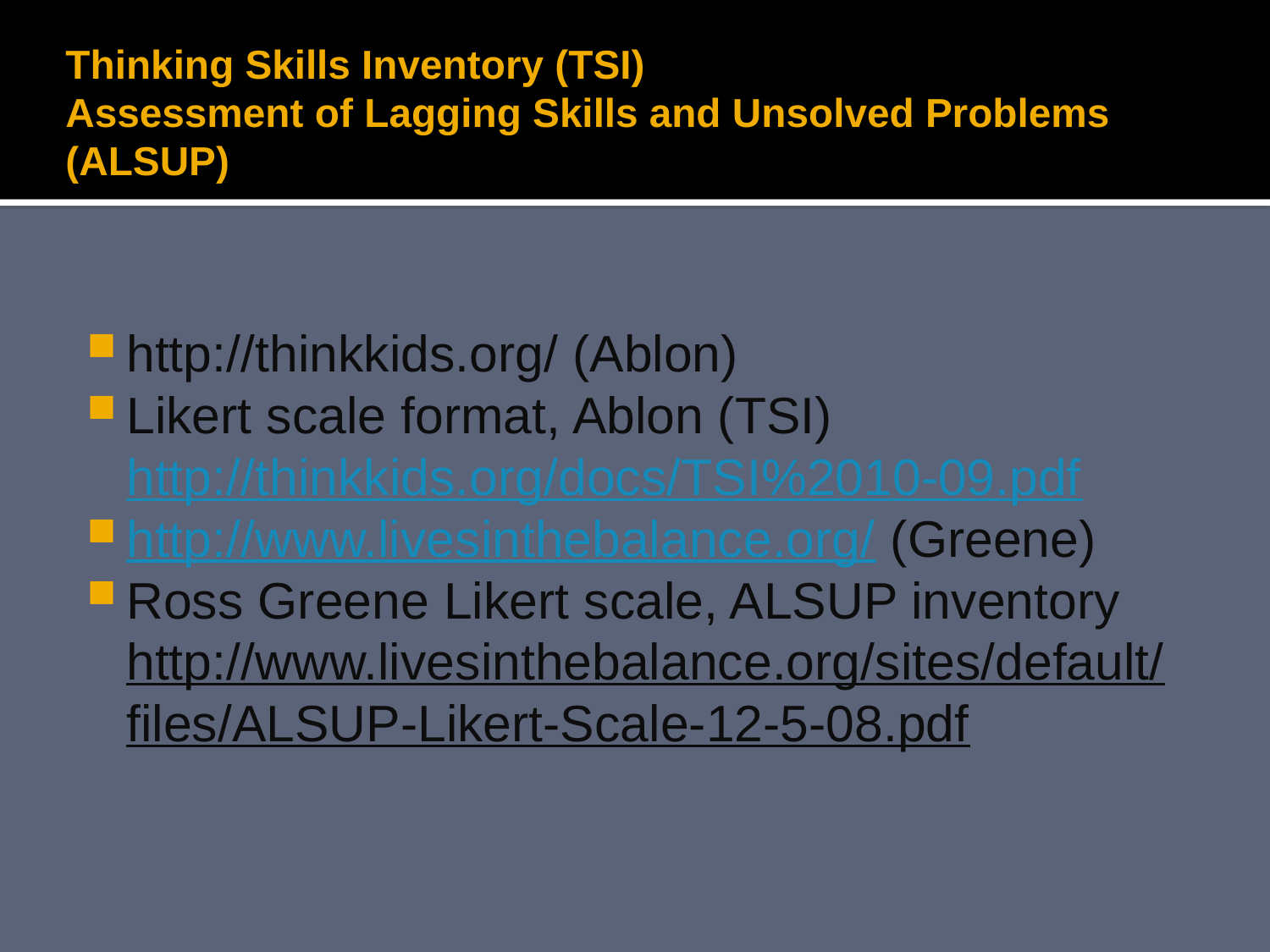

# Thinking Skills Inventory (TSI) Assessment of Lagging Skills and Unsolved Problems (ALSUP)

http://thinkkids.org/ (Ablon)
Likert scale format, Ablon (TSI) http://thinkkids.org/docs/TSI%2010-09.pdf
http://www.livesinthebalance.org/ (Greene)
Ross Greene Likert scale, ALSUP inventory
	http://www.livesinthebalance.org/sites/default/files/ALSUP-Likert-Scale-12-5-08.pdf